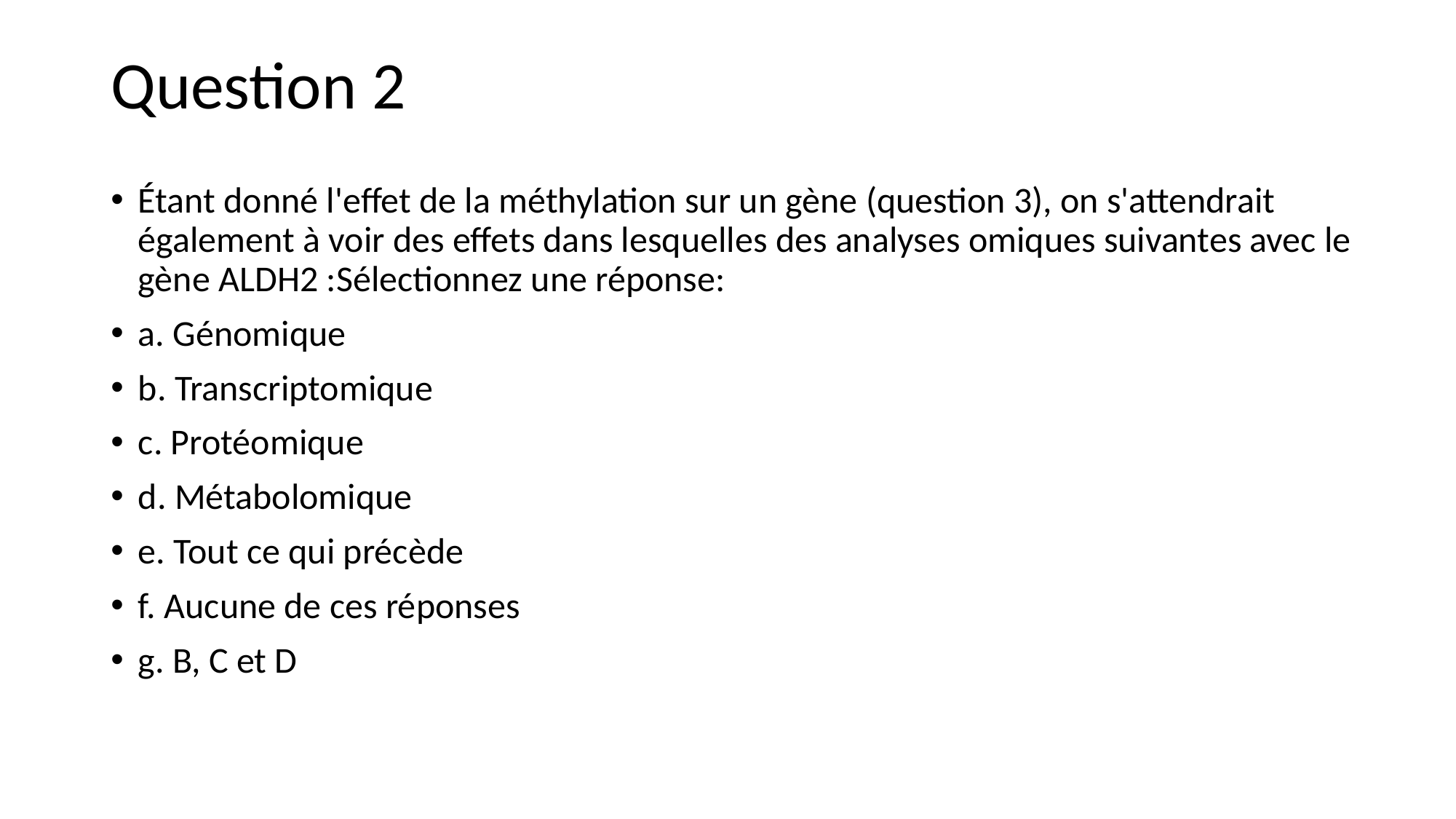

# Question 2
Étant donné l'effet de la méthylation sur un gène (question 3), on s'attendrait également à voir des effets dans lesquelles des analyses omiques suivantes avec le gène ALDH2 :Sélectionnez une réponse:
a. Génomique
b. Transcriptomique
c. Protéomique
d. Métabolomique
e. Tout ce qui précède
f. Aucune de ces réponses
g. B, C et D